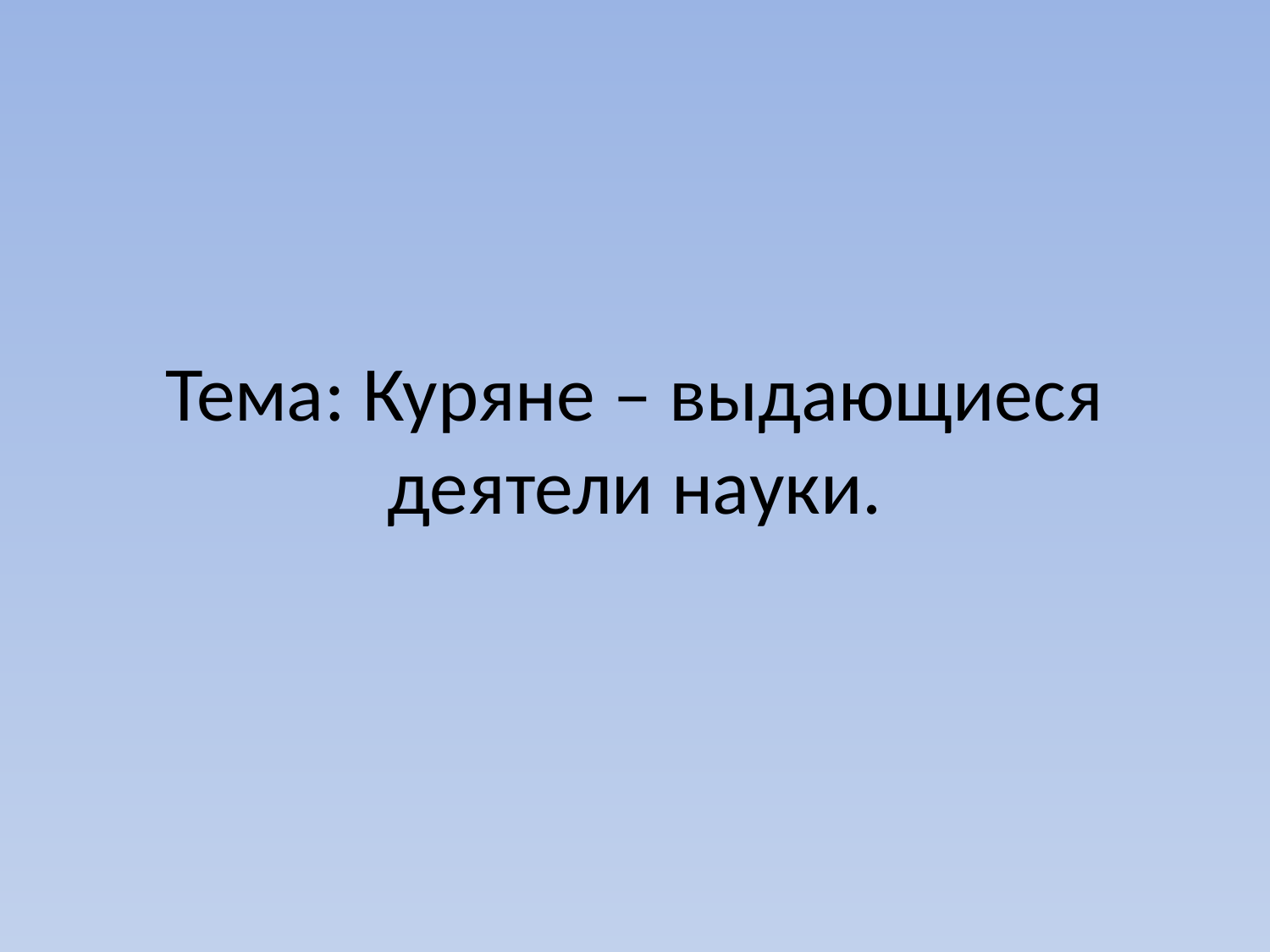

# Тема: Куряне – выдающиеся деятели науки.